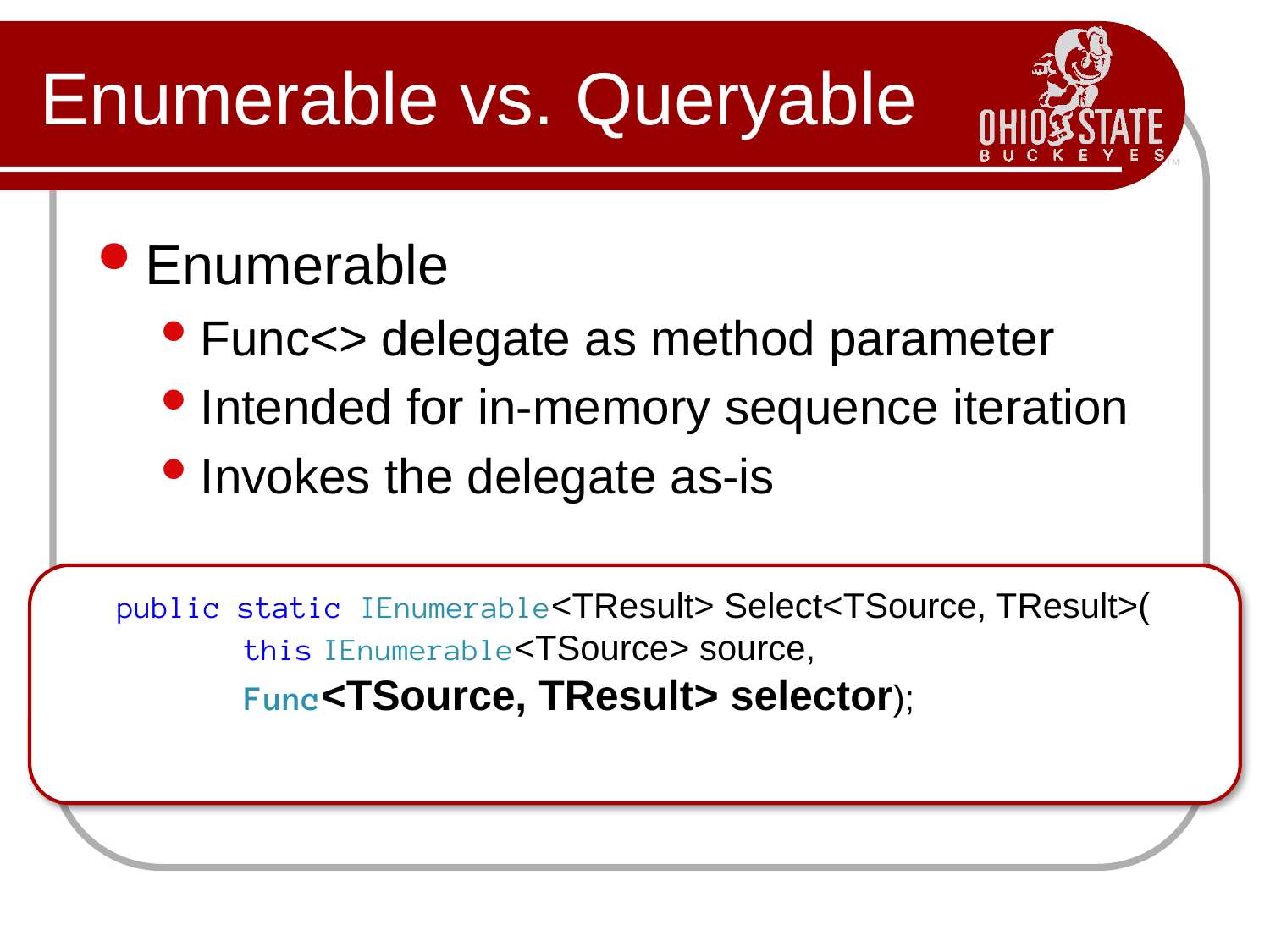

# Enumerable vs. Queryable
Enumerable
Func<> delegate as method parameter
Intended for in-memory sequence iteration
Invokes the delegate as-is

public static IEnumerable<TResult> Select<TSource, TResult>(
	this IEnumerable<TSource> source,
	Func<TSource, TResult> selector);